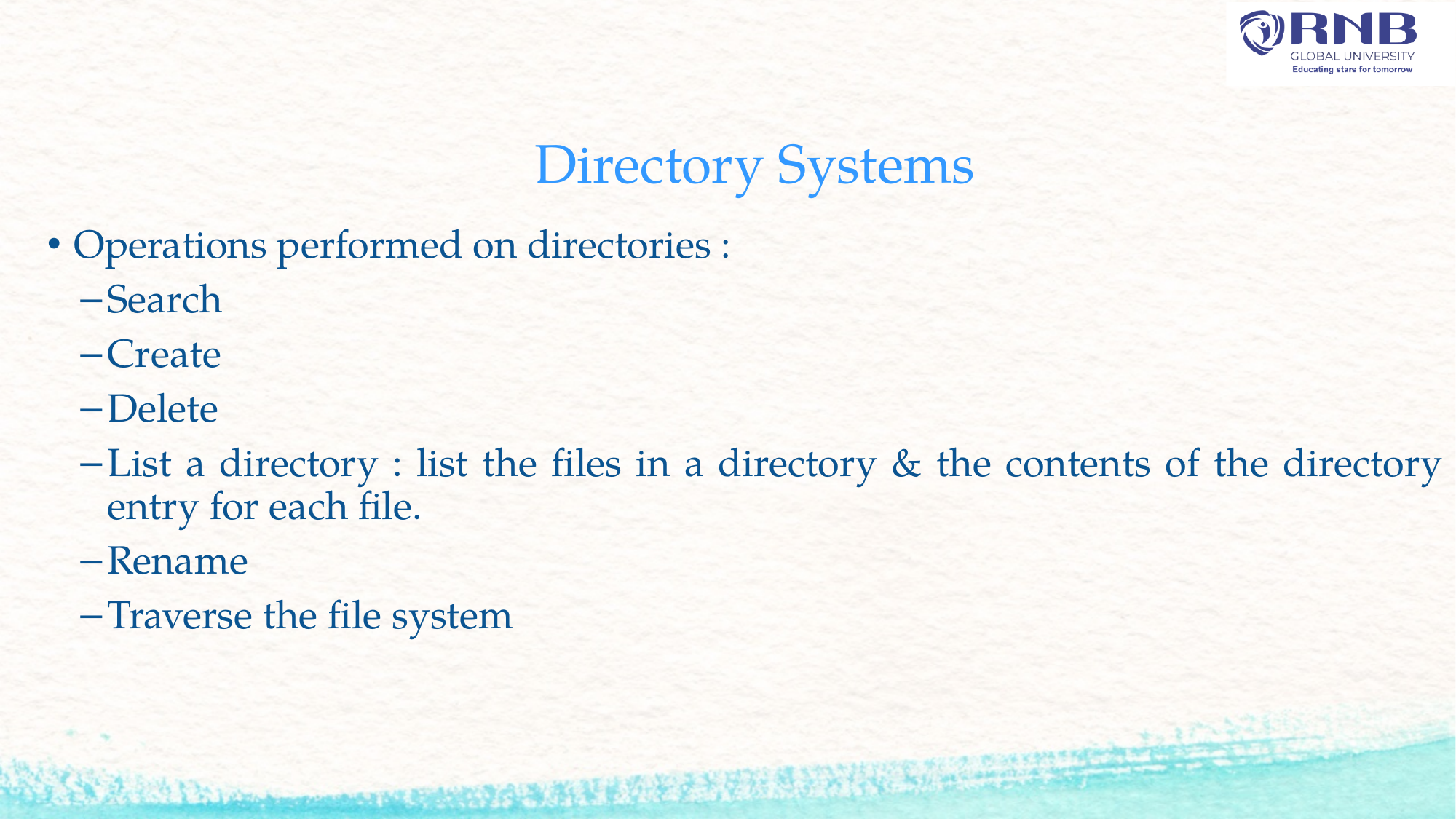

# Directory Systems
Operations performed on directories :
Search
Create
Delete
List a directory : list the files in a directory & the contents of the directory entry for each file.
Rename
Traverse the file system